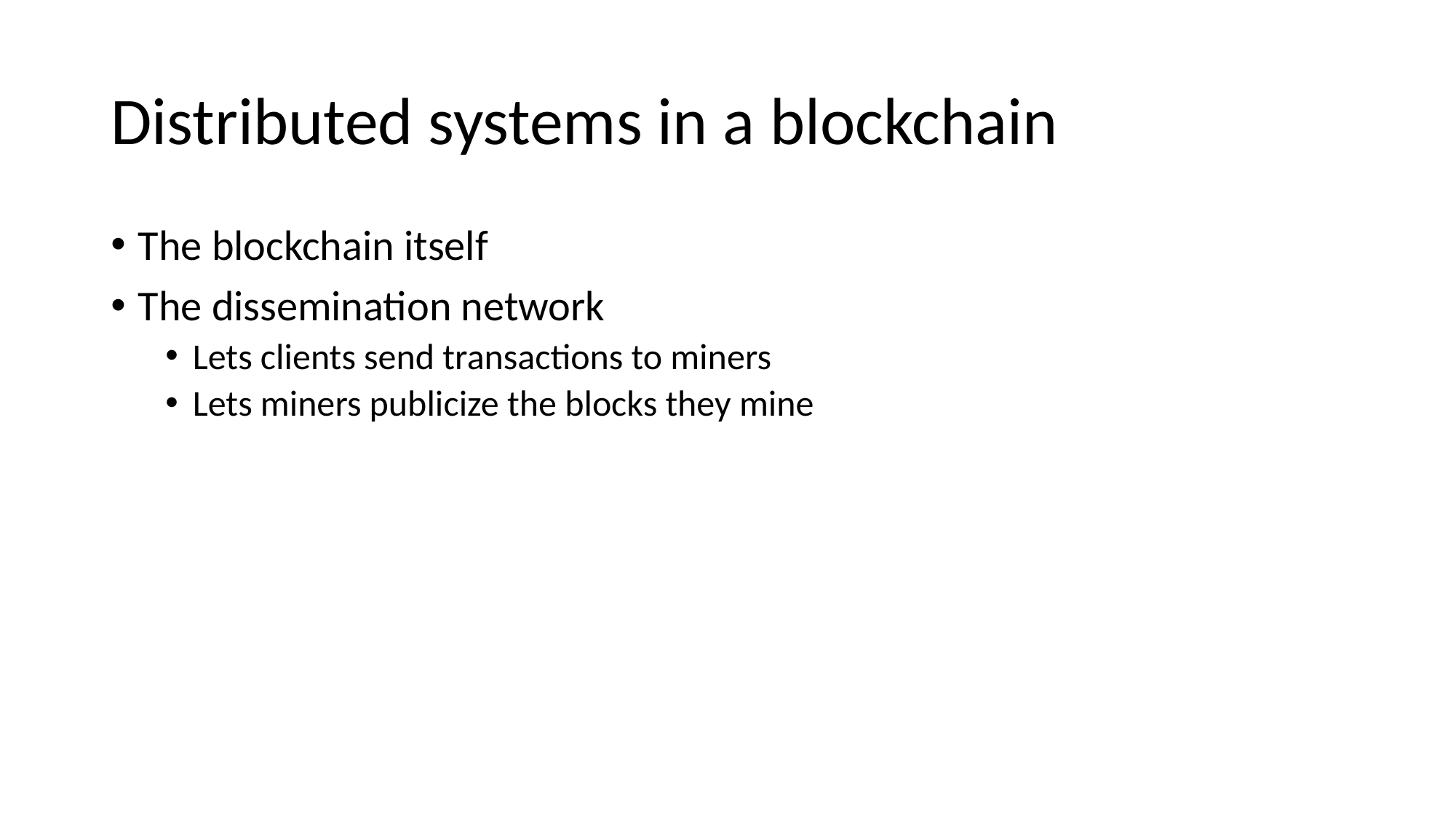

# Distributed systems in a blockchain
The blockchain itself
The dissemination network
Lets clients send transactions to miners
Lets miners publicize the blocks they mine